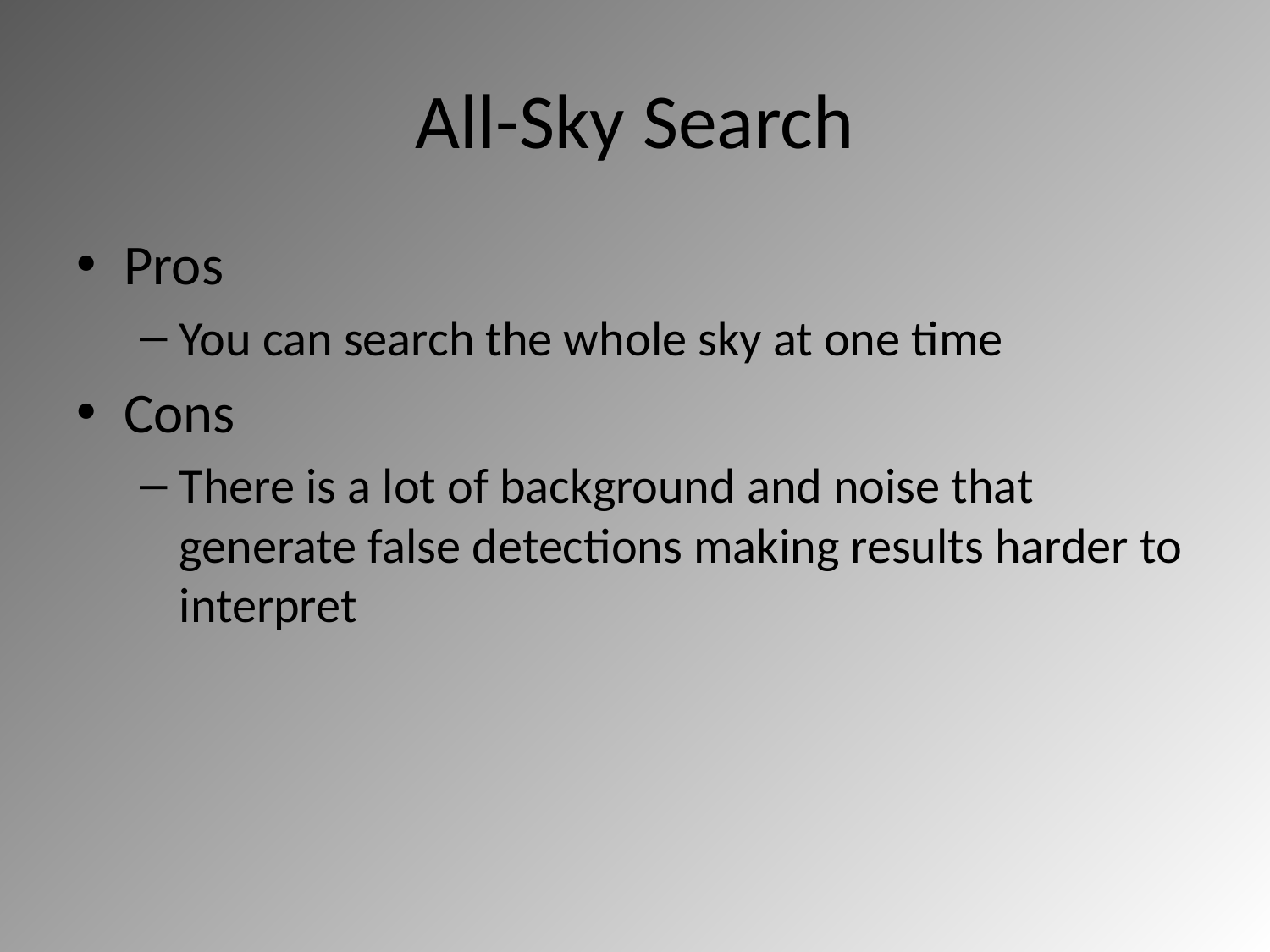

# All-Sky Search
Pros
You can search the whole sky at one time
Cons
There is a lot of background and noise that generate false detections making results harder to interpret